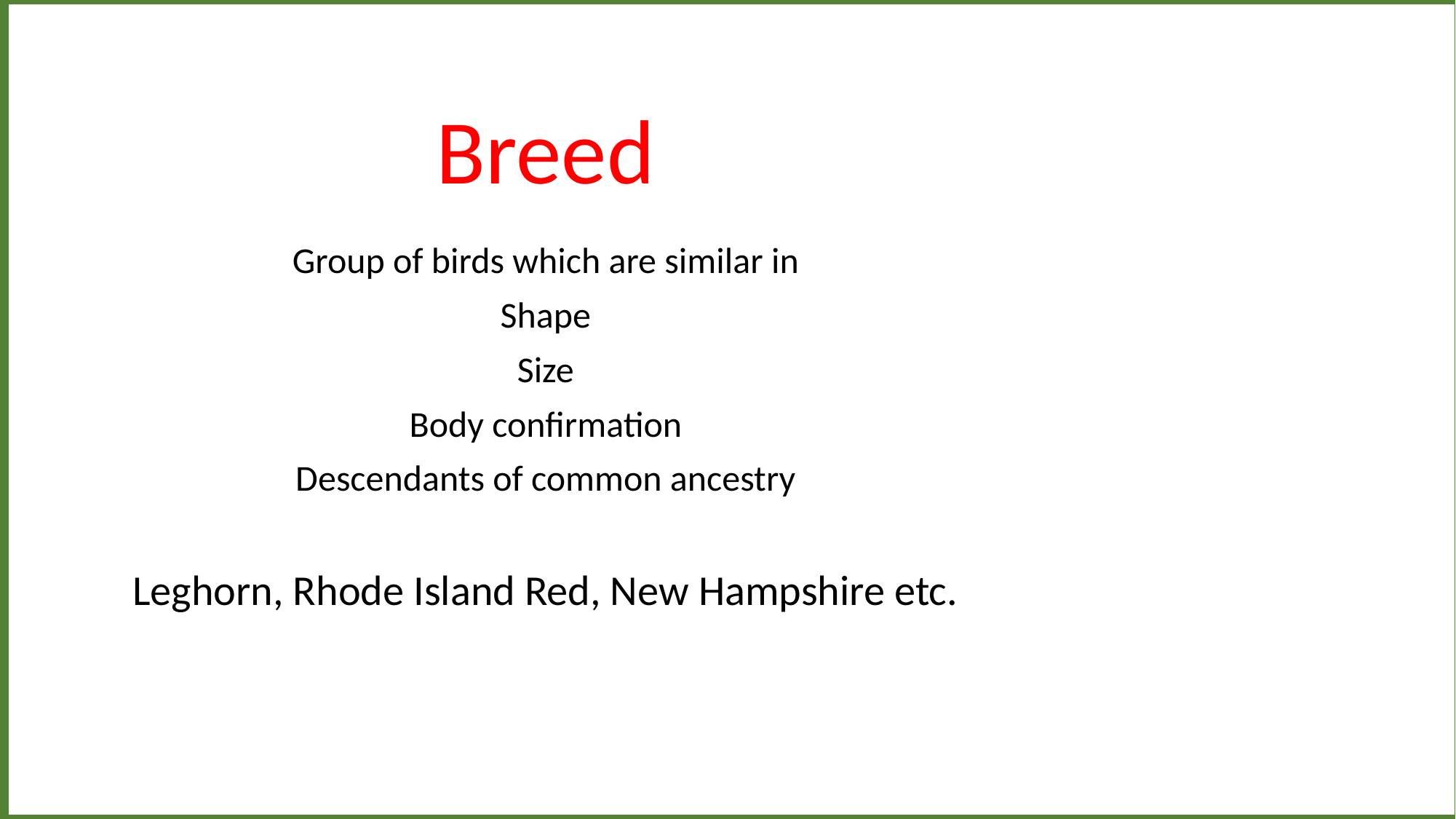

Breed
Group of birds which are similar in
Shape
Size
Body confirmation
Descendants of common ancestry

Leghorn, Rhode Island Red, New Hampshire etc.